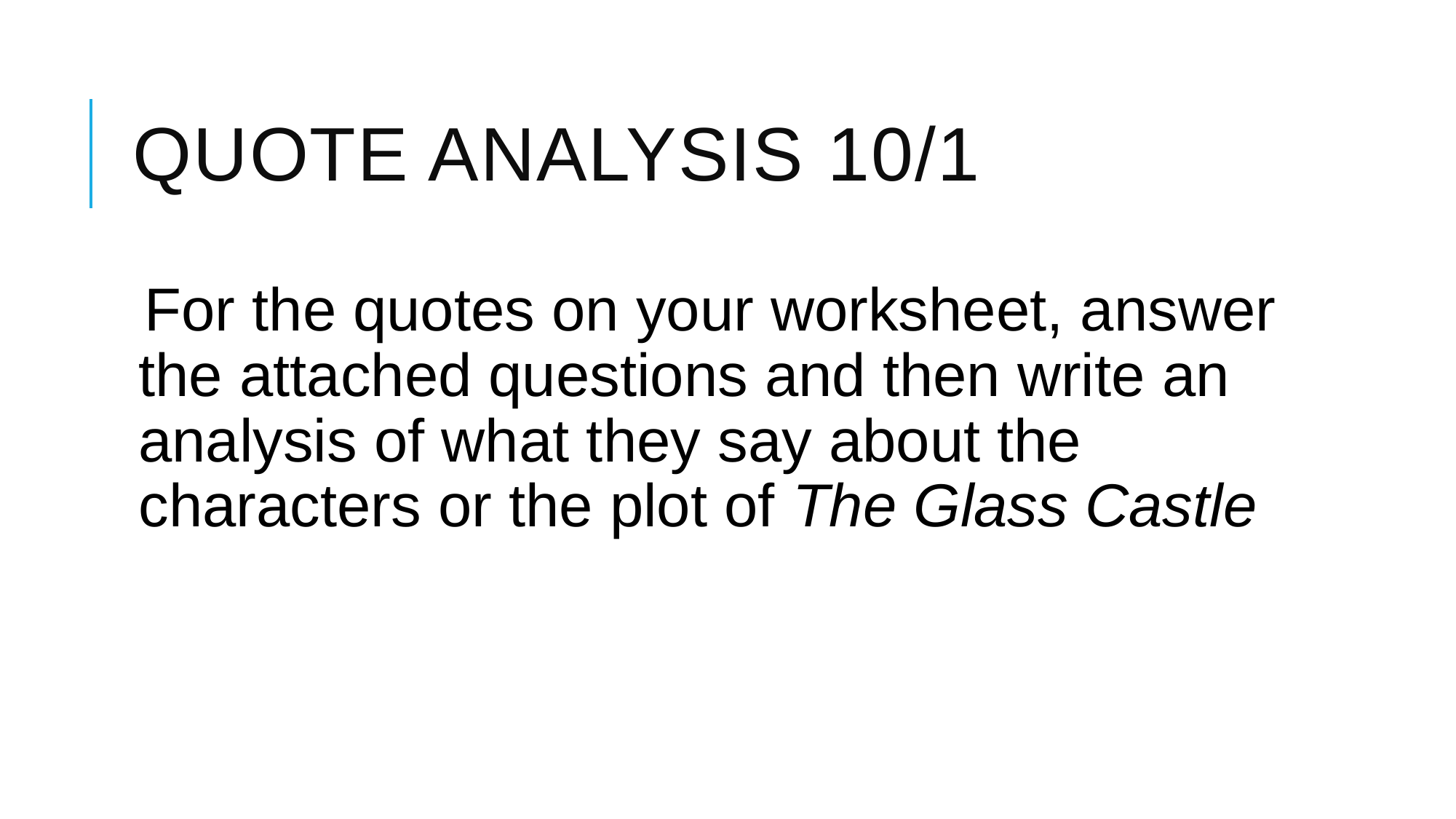

# Quote analysis 10/1
For the quotes on your worksheet, answer the attached questions and then write an analysis of what they say about the characters or the plot of The Glass Castle